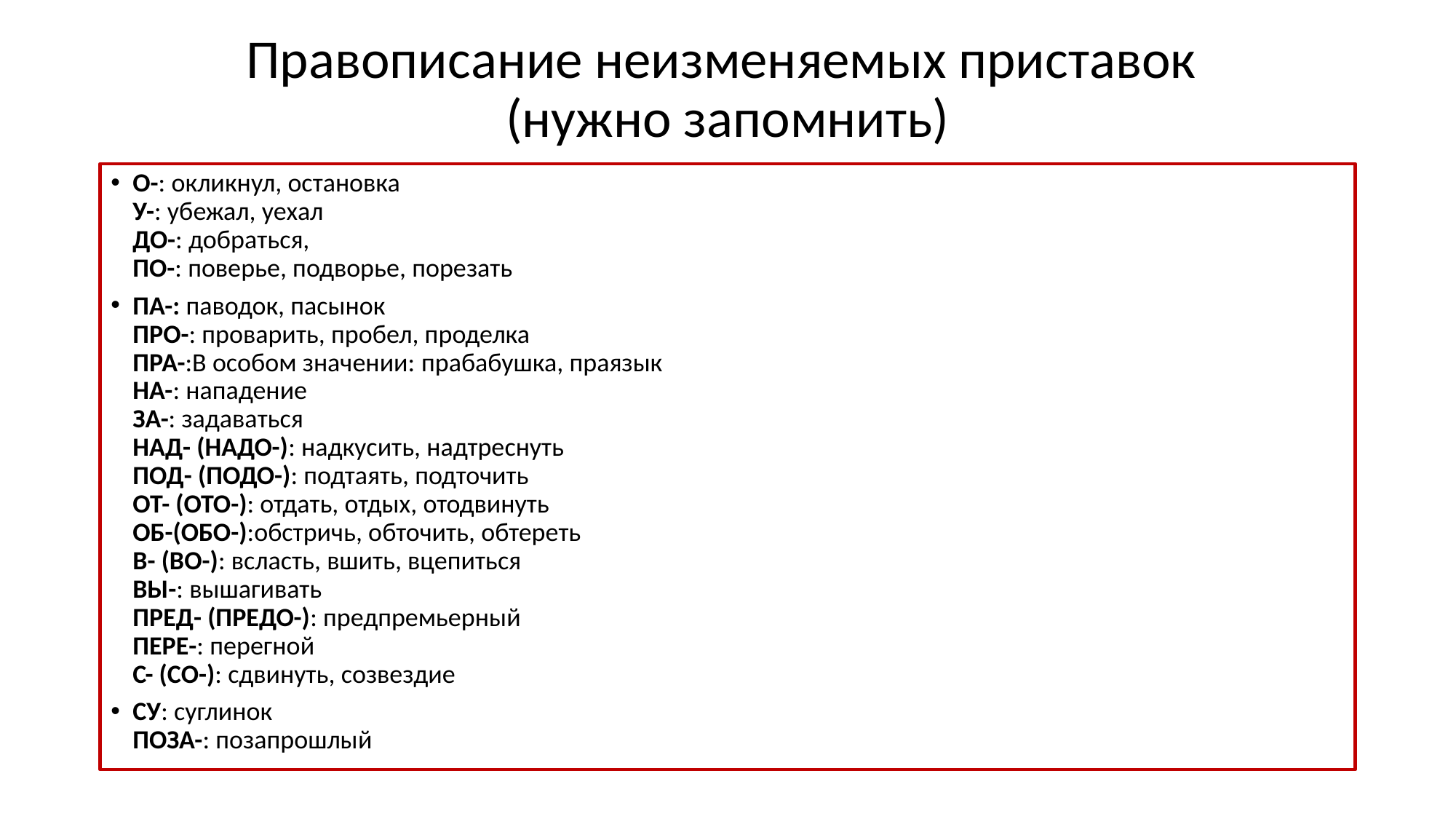

# Правописание неизменяемых приставок  (нужно запомнить)
О-: окликнул, остановка 
У-: убежал, уехал 
ДО-: добраться, 
ПО-: поверье, подворье, порезать
ПА-: паводок, пасынок
ПРО-: проварить, пробел, проделка 
ПРА-:В особом значении: прабабушка, праязык 
НА-: нападение 
ЗА-: задаваться 
НАД- (НАДО-): надкусить, надтреснуть 
ПОД- (ПОДО-): подтаять, подточить 
ОТ- (ОТО-): отдать, отдых, отодвинуть 
ОБ-(ОБО-):обстричь, обточить, обтереть 
В- (ВО-): всласть, вшить, вцепиться 
ВЫ-: вышагивать 
ПРЕД- (ПРЕДО-): предпремьерный
ПЕРЕ-: перегной 
С- (СО-): сдвинуть, созвездие
СУ: суглинок
ПОЗА-: позапрошлый